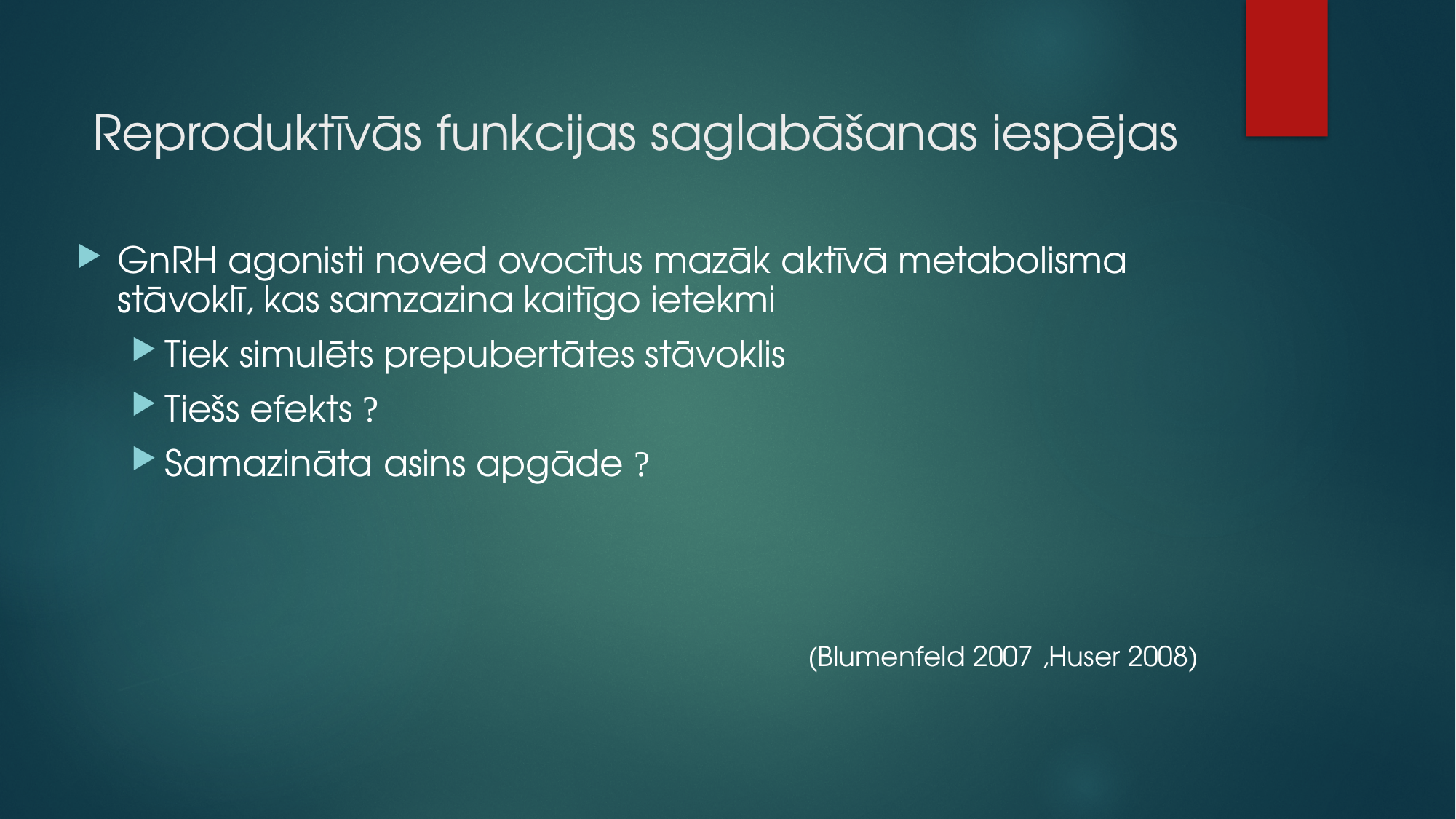

Reproduktīvās funkcijas saglabāšanas iespējas
GnRH agonisti noved ovocītus mazāk aktīvā metabolisma stāvoklī, kas samzazina kaitīgo ietekmi
Tiek simulēts prepubertātes stāvoklis
Tiešs efekts ?
Samazināta asins apgāde ?

(Blumenfeld 2007 ,Huser 2008)